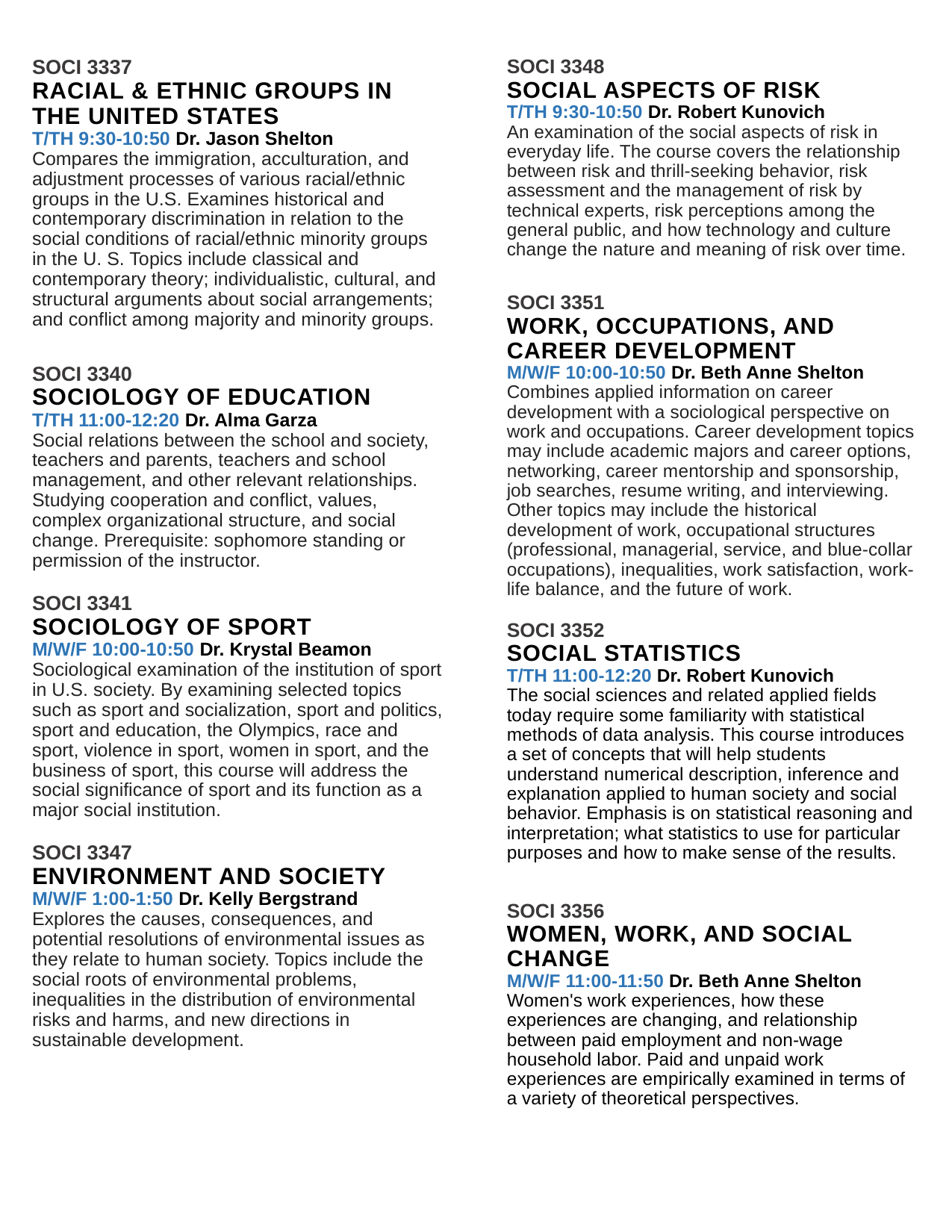

SOCI 3337
RACIAL & ETHNIC GROUPS IN THE UNITED STATES
T/TH 9:30-10:50 Dr. Jason Shelton
Compares the immigration, acculturation, and adjustment processes of various racial/ethnic groups in the U.S. Examines historical and contemporary discrimination in relation to the social conditions of racial/ethnic minority groups in the U. S. Topics include classical and contemporary theory; individualistic, cultural, and structural arguments about social arrangements; and conflict among majority and minority groups.
SOCI 3340
SOCIOLOGY OF EDUCATION
T/TH 11:00-12:20 Dr. Alma Garza
Social relations between the school and society, teachers and parents, teachers and school management, and other relevant relationships. Studying cooperation and conflict, values, complex organizational structure, and social change. Prerequisite: sophomore standing or permission of the instructor.
SOCI 3341
SOCIOLOGY OF SPORT
M/W/F 10:00-10:50 Dr. Krystal Beamon
Sociological examination of the institution of sport in U.S. society. By examining selected topics such as sport and socialization, sport and politics, sport and education, the Olympics, race and sport, violence in sport, women in sport, and the business of sport, this course will address the social significance of sport and its function as a major social institution.
SOCI 3347
ENVIRONMENT AND SOCIETY
M/W/F 1:00-1:50 Dr. Kelly Bergstrand
Explores the causes, consequences, and potential resolutions of environmental issues as they relate to human society. Topics include the social roots of environmental problems, inequalities in the distribution of environmental risks and harms, and new directions in sustainable development.
SOCI 3348
SOCIAL ASPECTS OF RISK
T/TH 9:30-10:50 Dr. Robert Kunovich
An examination of the social aspects of risk in everyday life. The course covers the relationship between risk and thrill-seeking behavior, risk assessment and the management of risk by technical experts, risk perceptions among the general public, and how technology and culture change the nature and meaning of risk over time.
SOCI 3351
WORK, OCCUPATIONS, AND CAREER DEVELOPMENT
M/W/F 10:00-10:50 Dr. Beth Anne Shelton
Combines applied information on career development with a sociological perspective on work and occupations. Career development topics may include academic majors and career options, networking, career mentorship and sponsorship, job searches, resume writing, and interviewing. Other topics may include the historical development of work, occupational structures (professional, managerial, service, and blue-collar occupations), inequalities, work satisfaction, work-life balance, and the future of work.
SOCI 3352
SOCIAL STATISTICS
T/TH 11:00-12:20 Dr. Robert Kunovich
The social sciences and related applied fields today require some familiarity with statistical methods of data analysis. This course introduces a set of concepts that will help students understand numerical description, inference and explanation applied to human society and social behavior. Emphasis is on statistical reasoning and interpretation; what statistics to use for particular purposes and how to make sense of the results.

SOCI 3356
WOMEN, WORK, AND SOCIAL CHANGE
M/W/F 11:00-11:50 Dr. Beth Anne Shelton
Women's work experiences, how these experiences are changing, and relationship between paid employment and non-wage household labor. Paid and unpaid work experiences are empirically examined in terms of a variety of theoretical perspectives.